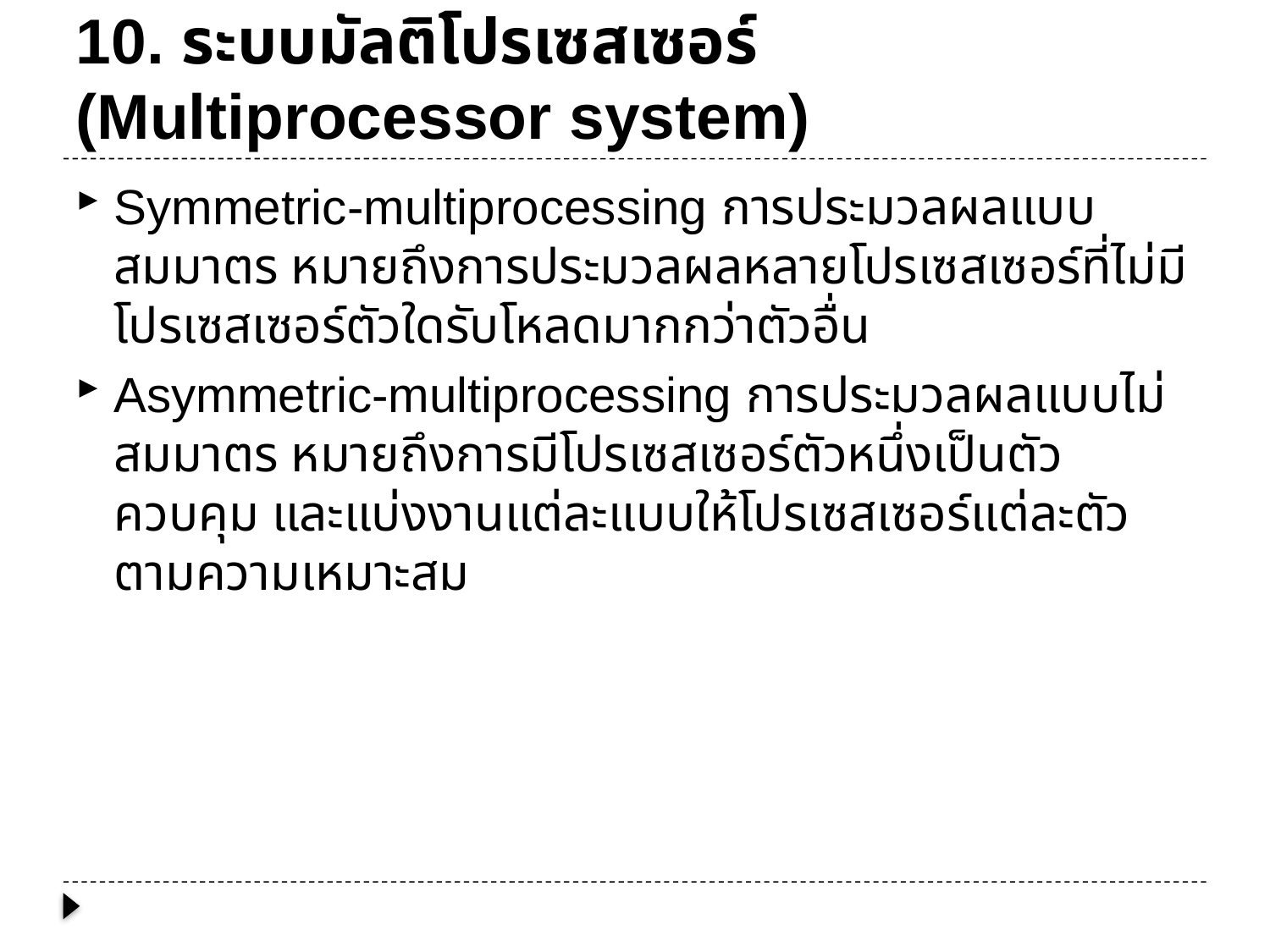

# 10. ระบบมัลติโปรเซสเซอร์ (Multiprocessor system)
Symmetric-multiprocessing การประมวลผลแบบสมมาตร หมายถึงการประมวลผลหลายโปรเซสเซอร์ที่ไม่มีโปรเซสเซอร์ตัวใดรับโหลดมากกว่าตัวอื่น
Asymmetric-multiprocessing การประมวลผลแบบไม่สมมาตร หมายถึงการมีโปรเซสเซอร์ตัวหนึ่งเป็นตัวควบคุม และแบ่งงานแต่ละแบบให้โปรเซสเซอร์แต่ละตัวตามความเหมาะสม